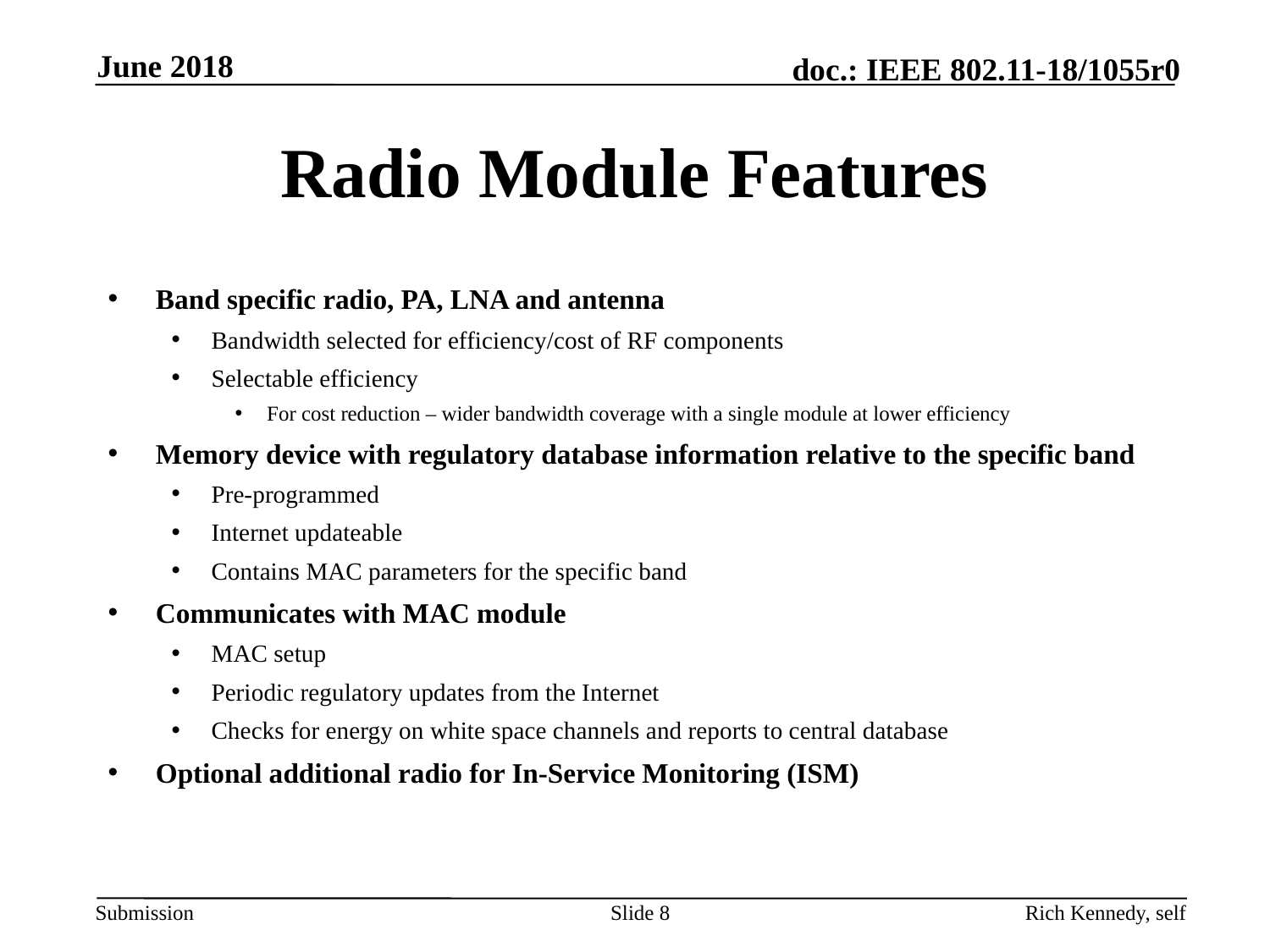

June 2018
# Radio Module Features
Band specific radio, PA, LNA and antenna
Bandwidth selected for efficiency/cost of RF components
Selectable efficiency
For cost reduction – wider bandwidth coverage with a single module at lower efficiency
Memory device with regulatory database information relative to the specific band
Pre-programmed
Internet updateable
Contains MAC parameters for the specific band
Communicates with MAC module
MAC setup
Periodic regulatory updates from the Internet
Checks for energy on white space channels and reports to central database
Optional additional radio for In-Service Monitoring (ISM)
Slide 8
Rich Kennedy, self